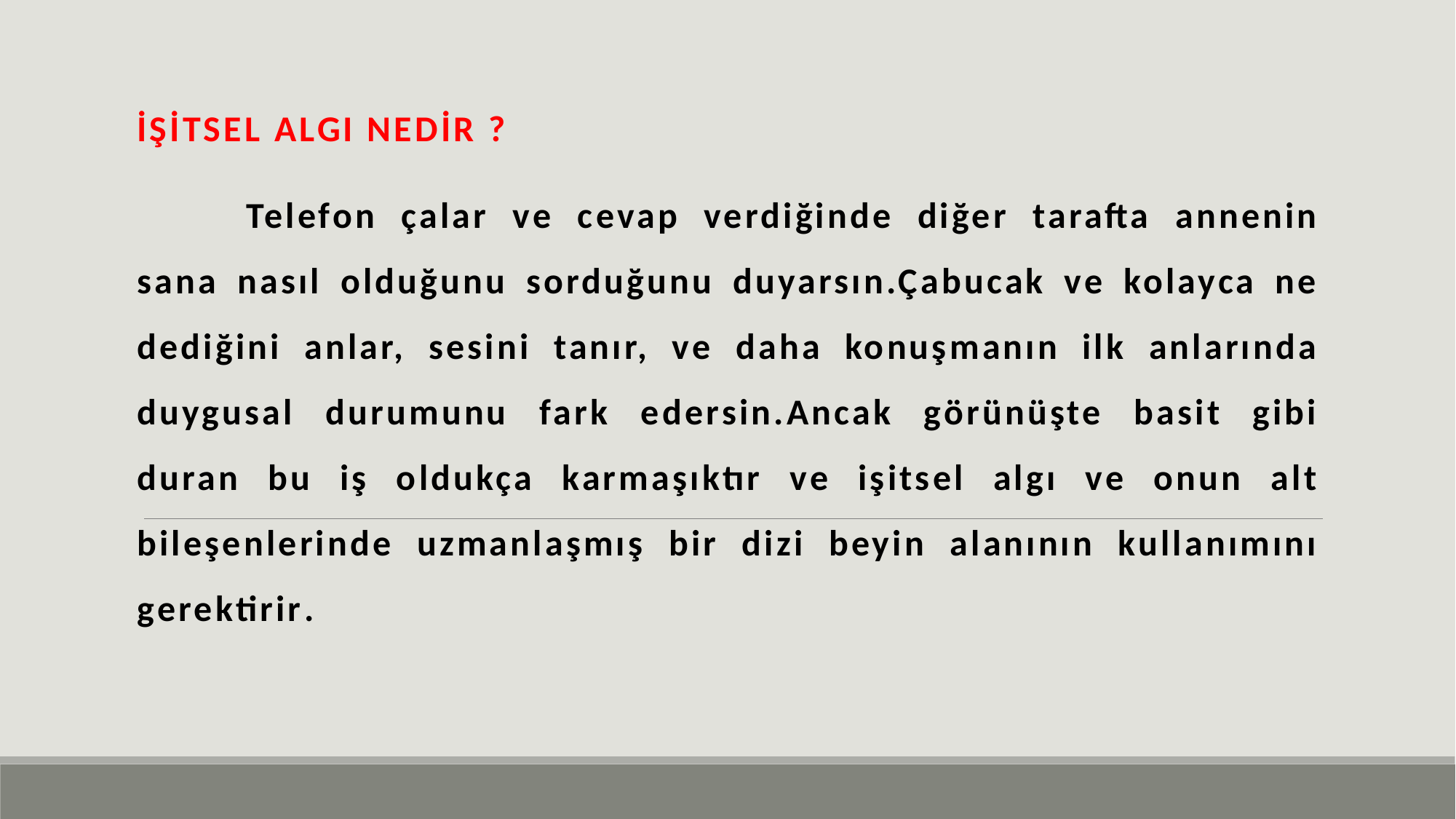

İŞİTSEL ALGI NEDİR ?
	Telefon çalar ve cevap verdiğinde diğer tarafta annenin sana nasıl olduğunu sorduğunu duyarsın.Çabucak ve kolayca ne dediğini anlar, sesini tanır, ve daha konuşmanın ilk anlarında duygusal durumunu fark edersin.Ancak görünüşte basit gibi duran bu iş oldukça karmaşıktır ve işitsel algı ve onun alt bileşenlerinde uzmanlaşmış bir dizi beyin alanının kullanımını gerektirir.